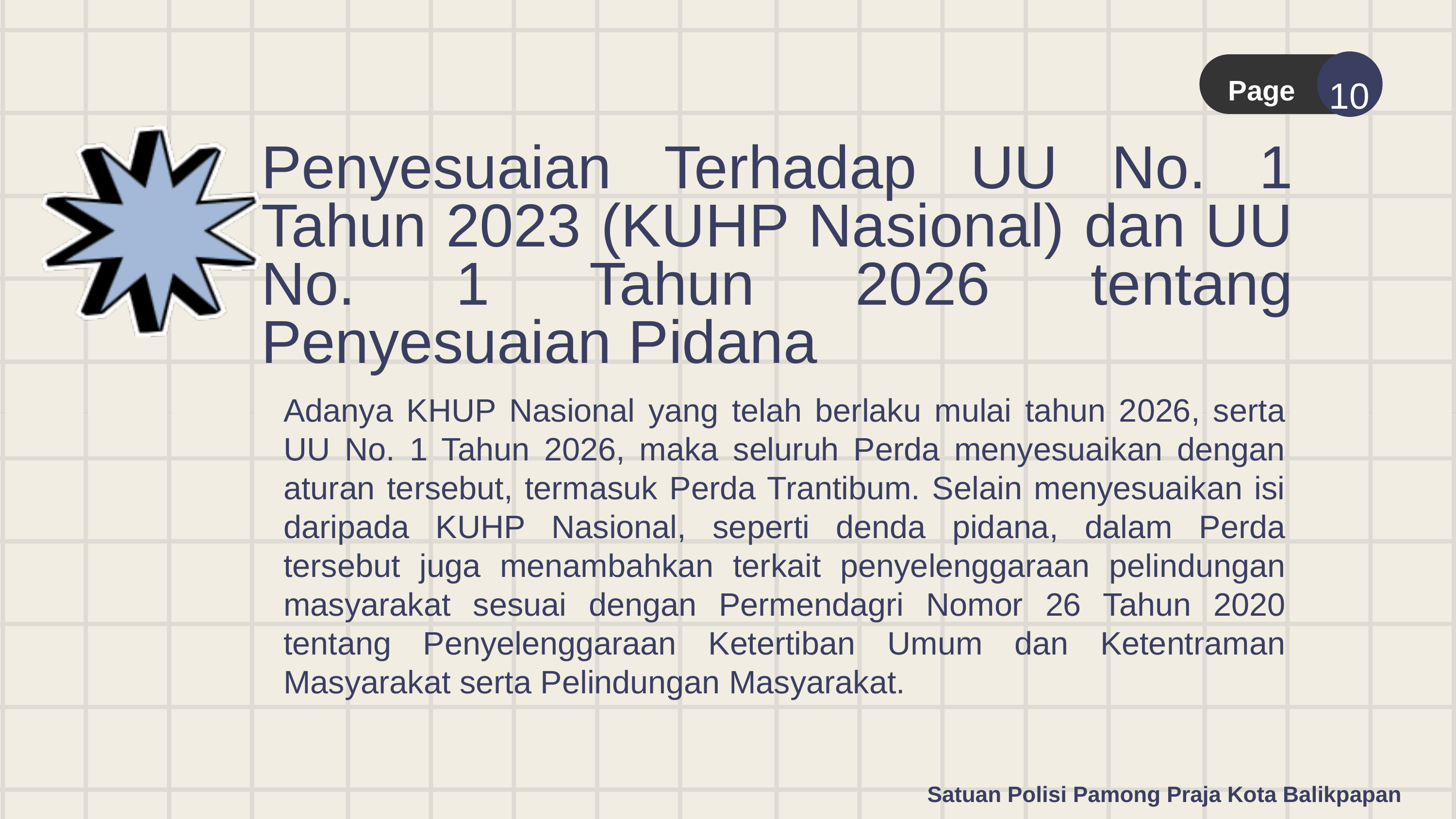

10
Page

Penyesuaian Terhadap UU No. 1 Tahun 2023 (KUHP Nasional) dan UU No. 1 Tahun 2026 tentang Penyesuaian Pidana
Adanya KHUP Nasional yang telah berlaku mulai tahun 2026, serta UU No. 1 Tahun 2026, maka seluruh Perda menyesuaikan dengan aturan tersebut, termasuk Perda Trantibum. Selain menyesuaikan isi daripada KUHP Nasional, seperti denda pidana, dalam Perda tersebut juga menambahkan terkait penyelenggaraan pelindungan masyarakat sesuai dengan Permendagri Nomor 26 Tahun 2020 tentang Penyelenggaraan Ketertiban Umum dan Ketentraman Masyarakat serta Pelindungan Masyarakat.

Satuan Polisi Pamong Praja Kota Balikpapan